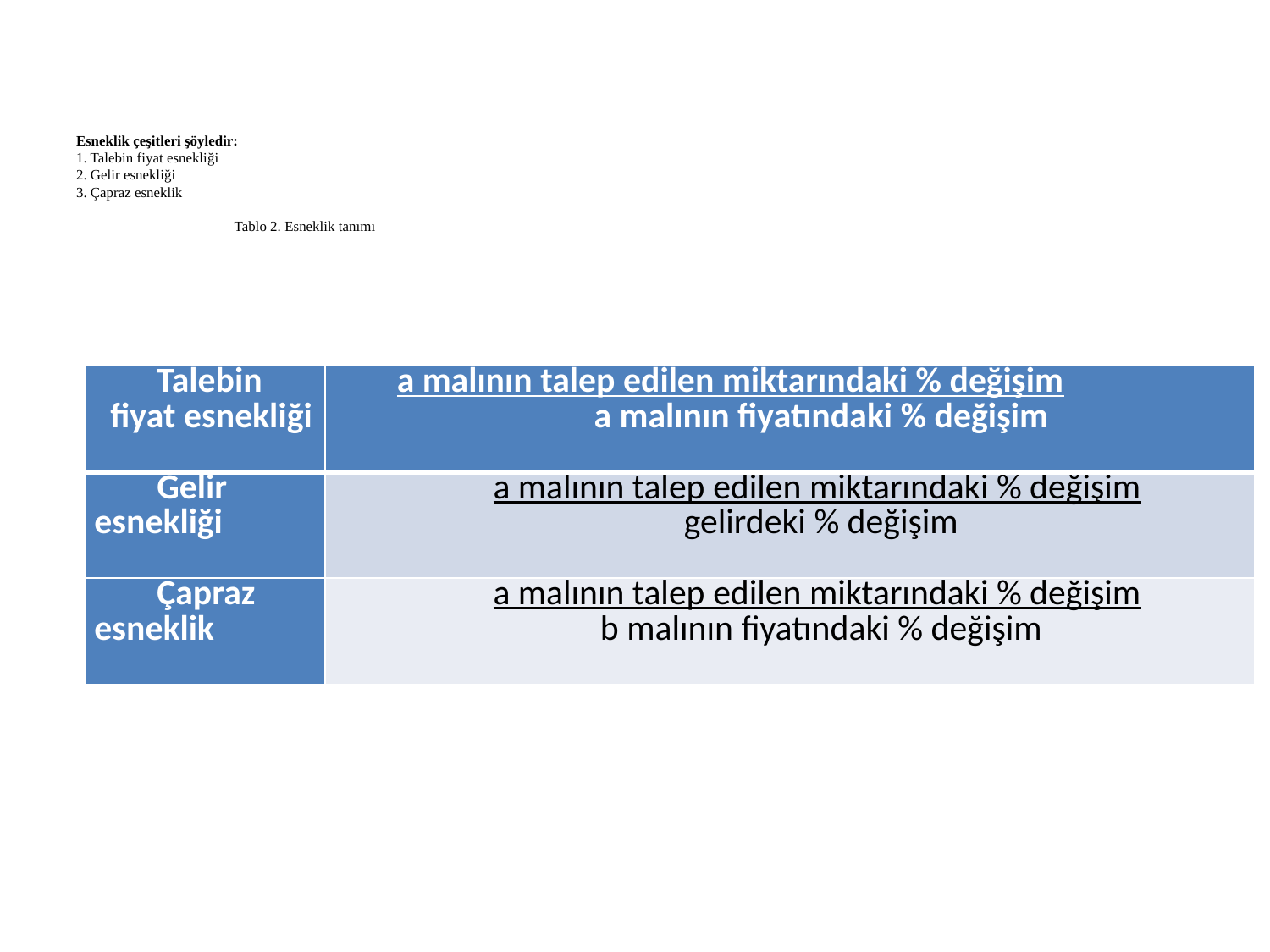

# Esneklik çeşitleri şöyledir: 1. Talebin fiyat esnekliği 2. Gelir esnekliği 3. Çapraz esneklik Tablo 2. Esneklik tanımı
| Talebin fiyat esnekliği | a malının talep edilen miktarındaki % değişim a malının fiyatındaki % değişim |
| --- | --- |
| Gelir esnekliği | a malının talep edilen miktarındaki % değişim gelirdeki % değişim |
| Çapraz esneklik | a malının talep edilen miktarındaki % değişim b malının fiyatındaki % değişim |